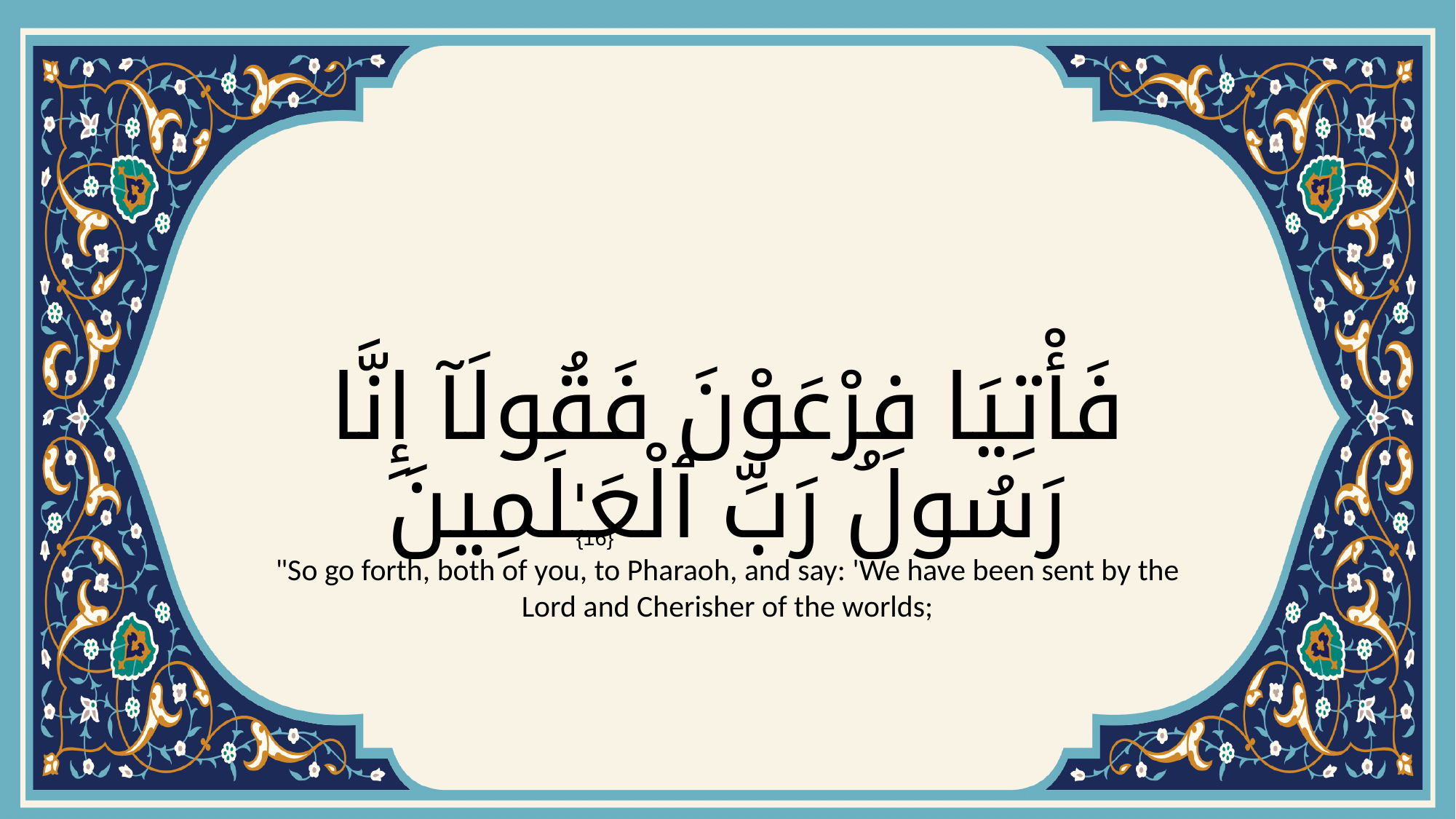

# فَأْتِيَا فِرْعَوْنَ فَقُولَآ إِنَّا رَسُولُ رَبِّ ٱلْعَـٰلَمِينَ
{16}
"So go forth, both of you, to Pharaoh, and say: 'We have been sent by the Lord and Cherisher of the worlds;